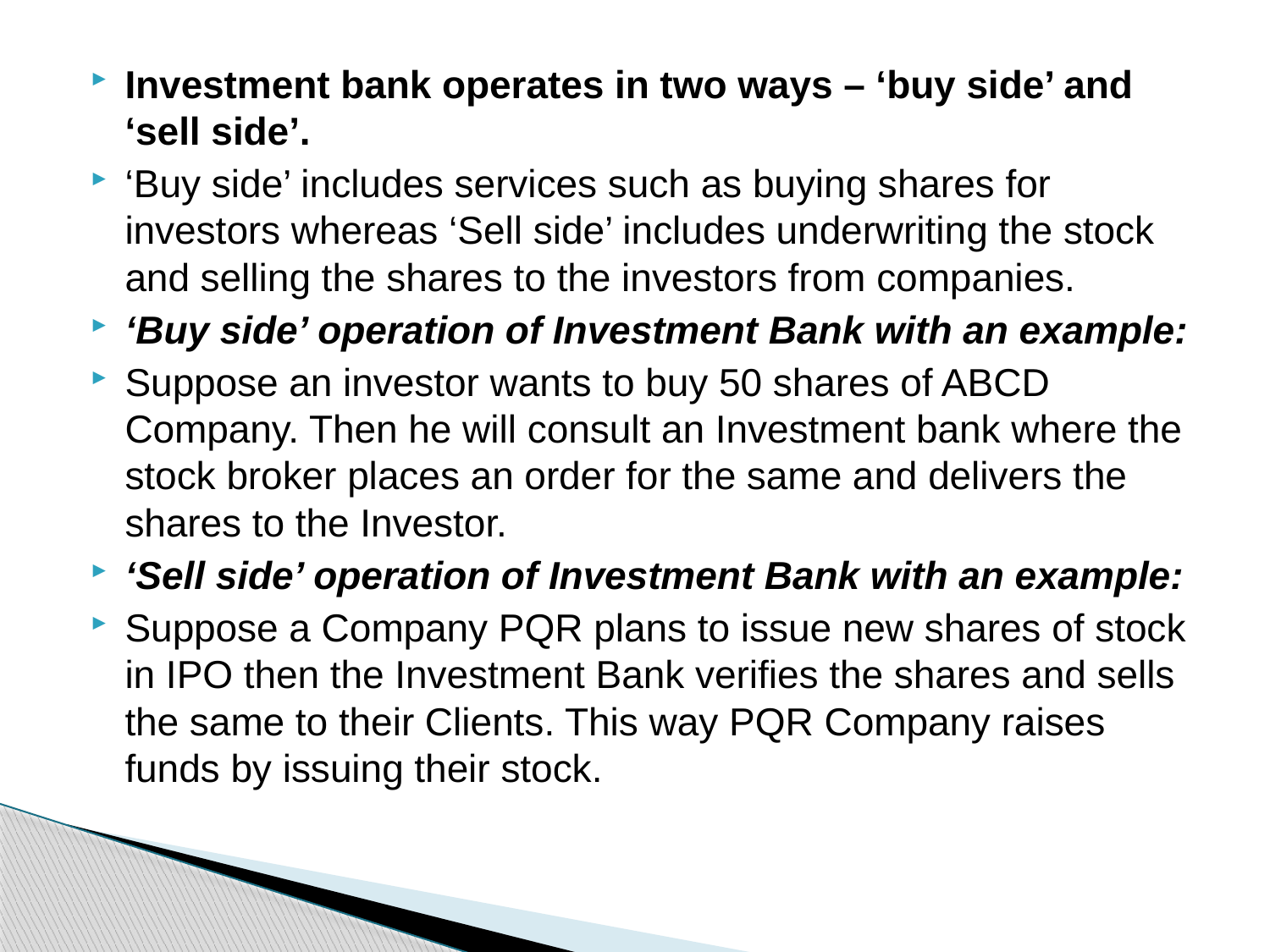

Investment bank operates in two ways – ‘buy side’ and ‘sell side’.
‘Buy side’ includes services such as buying shares for investors whereas ‘Sell side’ includes underwriting the stock and selling the shares to the investors from companies.
‘Buy side’ operation of Investment Bank with an example:
Suppose an investor wants to buy 50 shares of ABCD Company. Then he will consult an Investment bank where the stock broker places an order for the same and delivers the shares to the Investor.
‘Sell side’ operation of Investment Bank with an example:
Suppose a Company PQR plans to issue new shares of stock in IPO then the Investment Bank verifies the shares and sells the same to their Clients. This way PQR Company raises funds by issuing their stock.